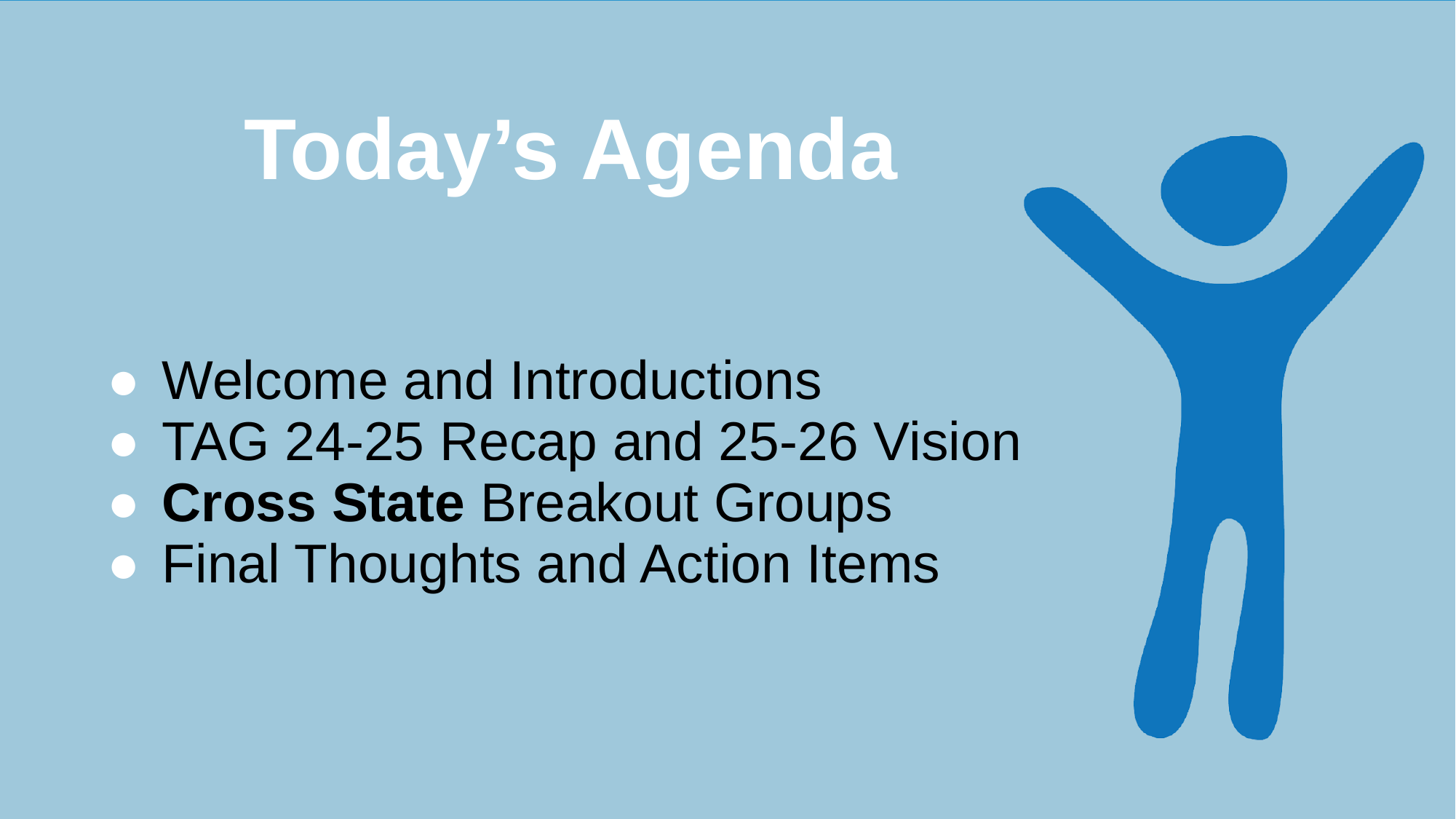

Today’s Agenda

Welcome and Introductions
TAG 24-25 Recap and 25-26 Vision
Cross State Breakout Groups
Final Thoughts and Action Items